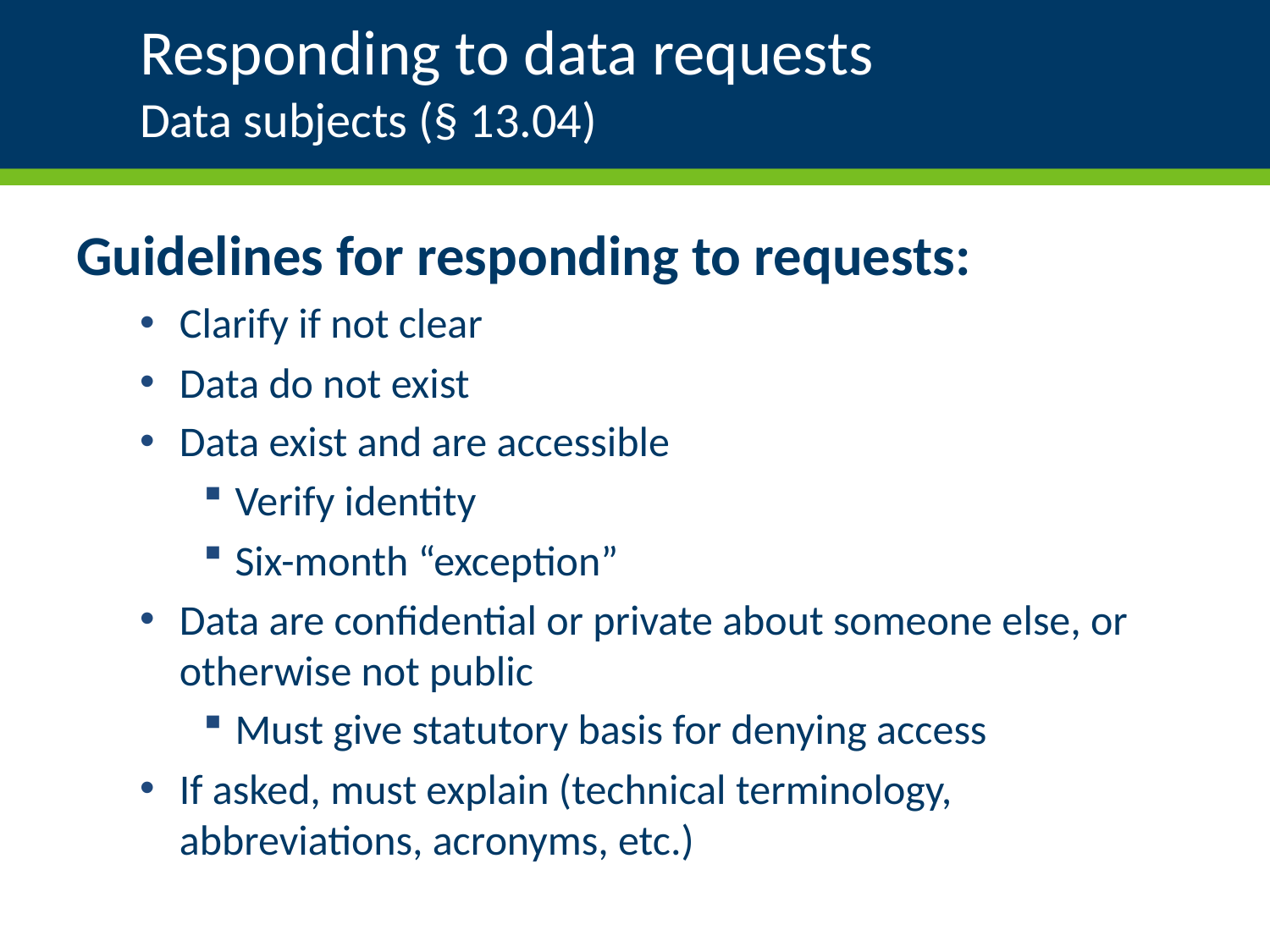

# Responding to data requests Data subjects (§ 13.04)
Guidelines for responding to requests:
Clarify if not clear
Data do not exist
Data exist and are accessible
Verify identity
Six-month “exception”
Data are confidential or private about someone else, or otherwise not public
Must give statutory basis for denying access
If asked, must explain (technical terminology, abbreviations, acronyms, etc.)